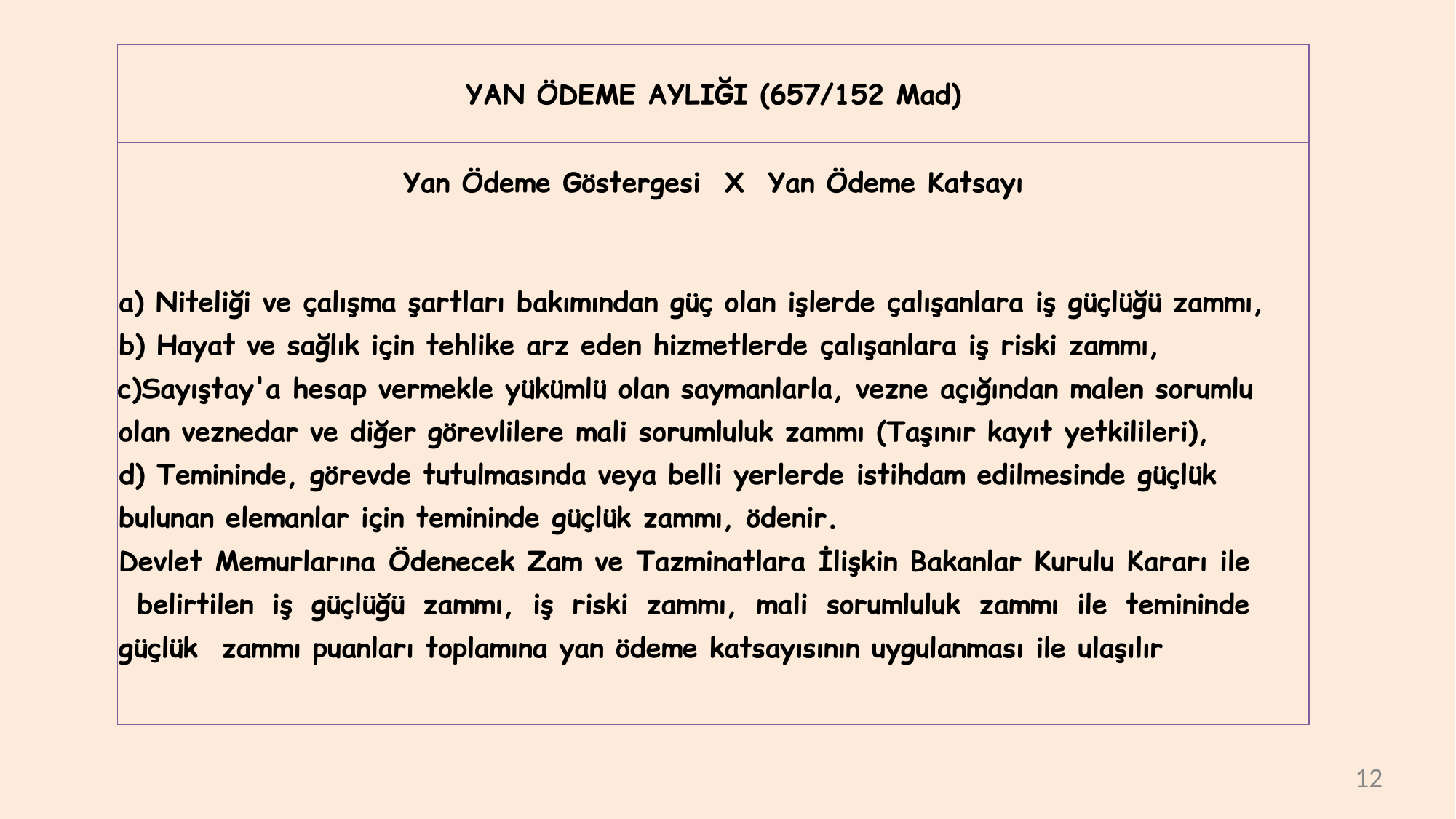

| YAN ÖDEME AYLIĞI (657/152 Mad) |
| --- |
| Yan Ödeme Göstergesi X Yan Ödeme Katsayı |
| Niteliği ve çalışma şartları bakımından güç olan işlerde çalışanlara iş güçlüğü zammı, Hayat ve sağlık için tehlike arz eden hizmetlerde çalışanlara iş riski zammı, Sayıştay'a hesap vermekle yükümlü olan saymanlarla, vezne açığından malen sorumlu olan veznedar ve diğer görevlilere mali sorumluluk zammı (Taşınır kayıt yetkilileri), Temininde, görevde tutulmasında veya belli yerlerde istihdam edilmesinde güçlük bulunan elemanlar için temininde güçlük zammı, ödenir. Devlet Memurlarına Ödenecek Zam ve Tazminatlara İlişkin Bakanlar Kurulu Kararı ile belirtilen iş güçlüğü zammı, iş riski zammı, mali sorumluluk zammı ile temininde güçlük zammı puanları toplamına yan ödeme katsayısının uygulanması ile ulaşılır |
12